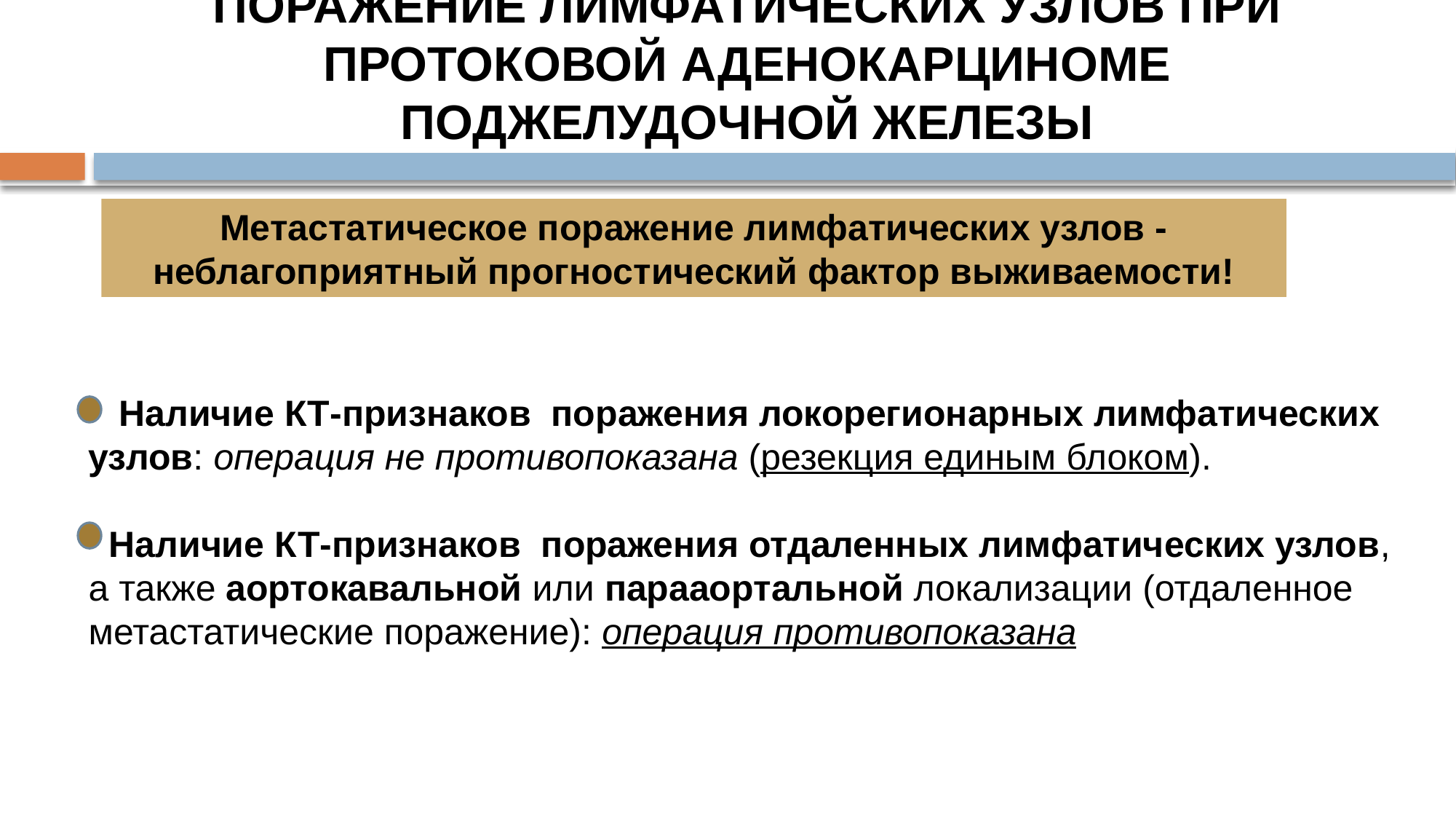

# ПОРАЖЕНИЕ ЛИМФАТИЧЕСКИХ УЗЛОВ ПРИ ПРОТОКОВОЙ АДЕНОКАРЦИНОМЕ ПОДЖЕЛУДОЧНОЙ ЖЕЛЕЗЫ
Метастатическое поражение лимфатических узлов - неблагоприятный прогностический фактор выживаемости!

   Наличие КТ-признаков  поражения локорегионарных лимфатических узлов: операция не противопоказана (резекция единым блоком).

  Наличие КТ-признаков  поражения отдаленных лимфатических узлов, а также аортокавальной или парааортальной локализации (отдаленное метастатические поражение): операция противопоказана